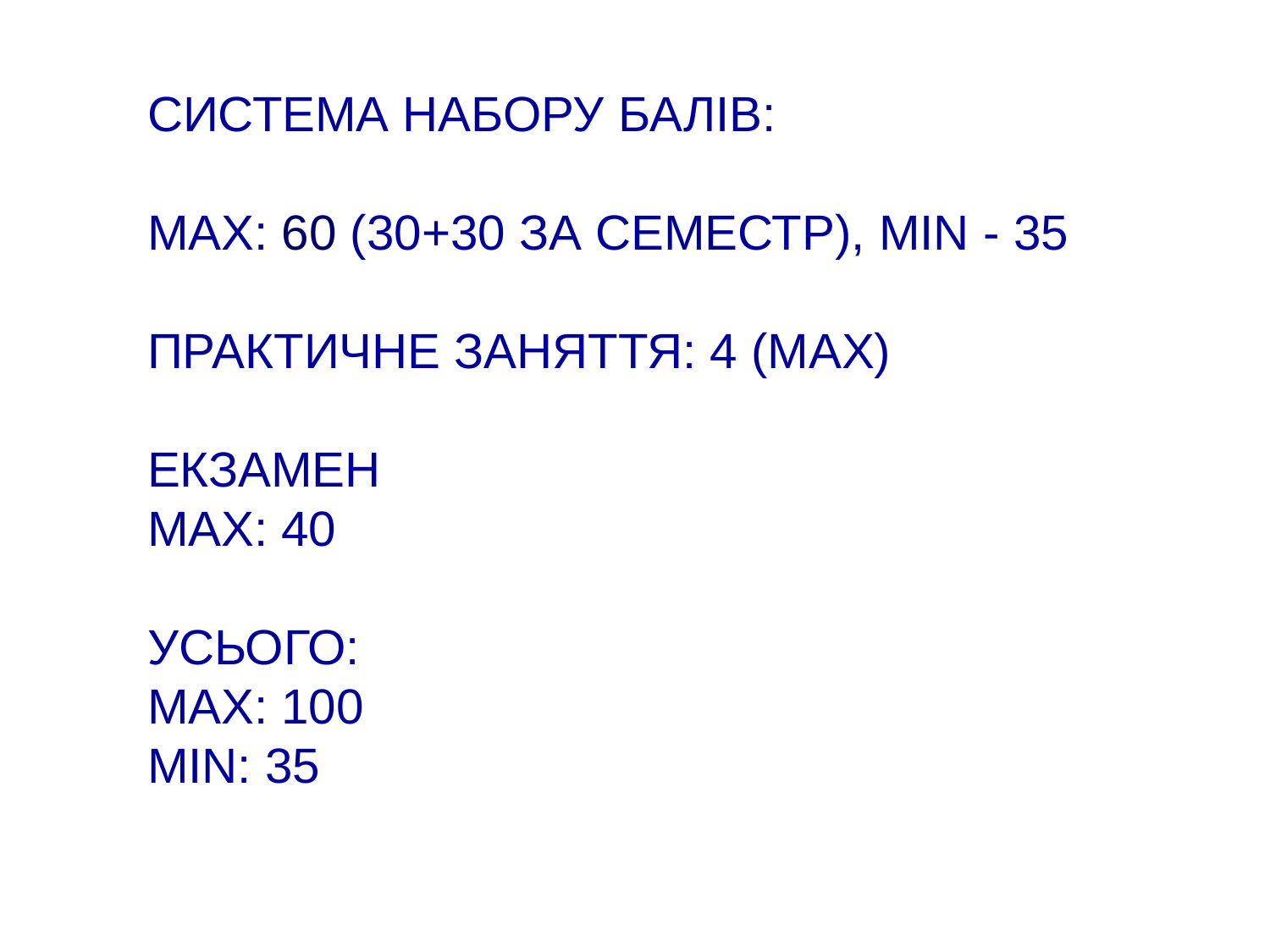

СИСТЕМА НАБОРУ БАЛІВ:

МАХ: 60 (30+30 ЗА СЕМЕСТР), MIN - 35

ПРАКТИЧНЕ ЗАНЯТТЯ: 4 (МАХ)

ЕКЗАМЕН
МАХ: 40

УСЬОГО:
МАХ: 100
MIN: 35